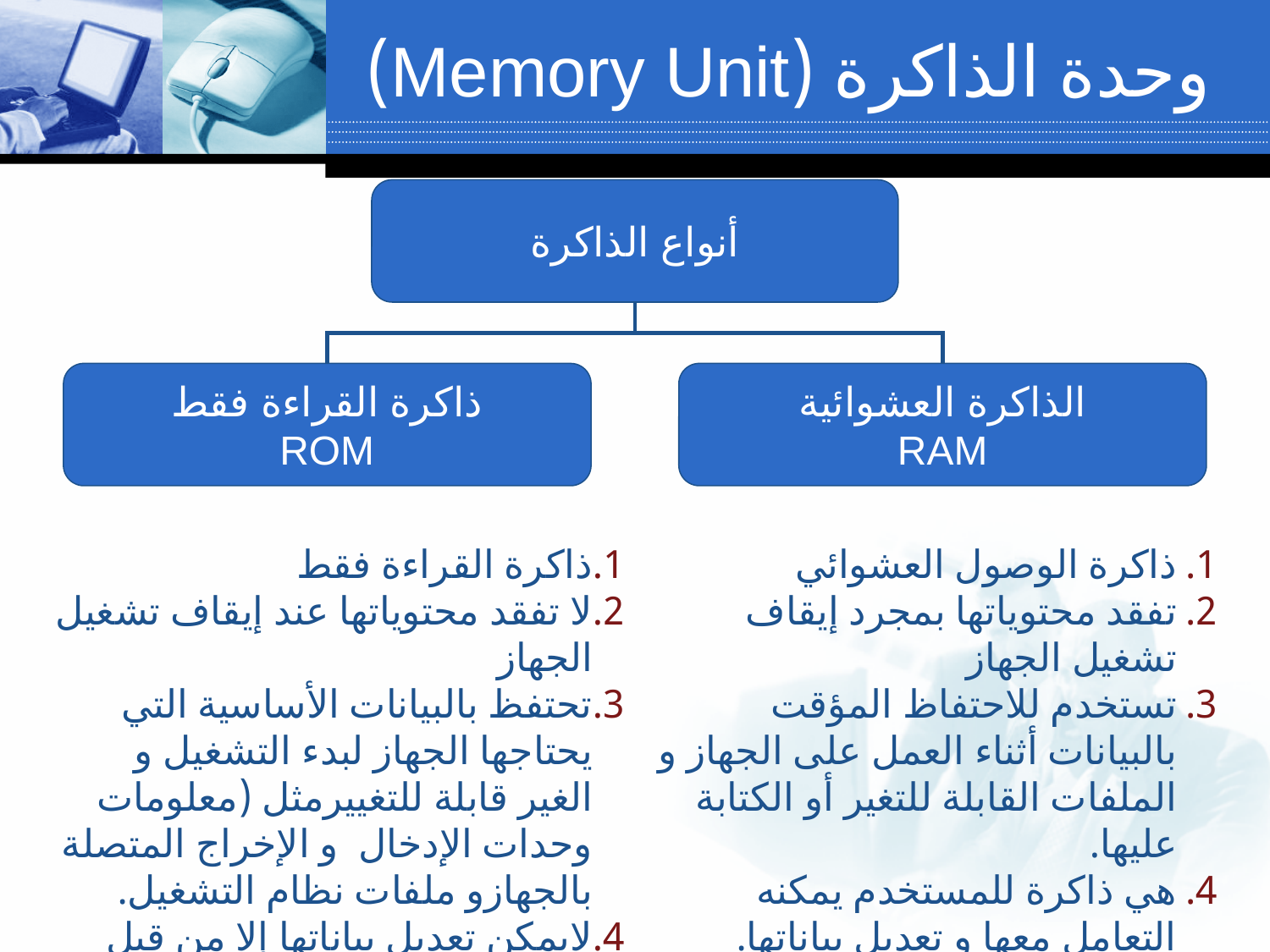

وحدة الذاكرة (Memory Unit)
أنواع الذاكرة

ذاكرة القراءة فقط
ROM
الذاكرة العشوائية
RAM
ذاكرة القراءة فقط
لا تفقد محتوياتها عند إيقاف تشغيل الجهاز
تحتفظ بالبيانات الأساسية التي يحتاجها الجهاز لبدء التشغيل و الغير قابلة للتغييرمثل (معلومات وحدات الإدخال  و الإخراج المتصلة بالجهازو ملفات نظام التشغيل.
لايمكن تعديل بياناتها إلا من قبل مبرمجين متخصصين.
ذاكرة الوصول العشوائي
تفقد محتوياتها بمجرد إيقاف تشغيل الجهاز
تستخدم للاحتفاظ المؤقت بالبيانات أثناء العمل على الجهاز و الملفات القابلة للتغير أو الكتابة عليها.
هي ذاكرة للمستخدم يمكنه التعامل معها و تعديل بياناتها.